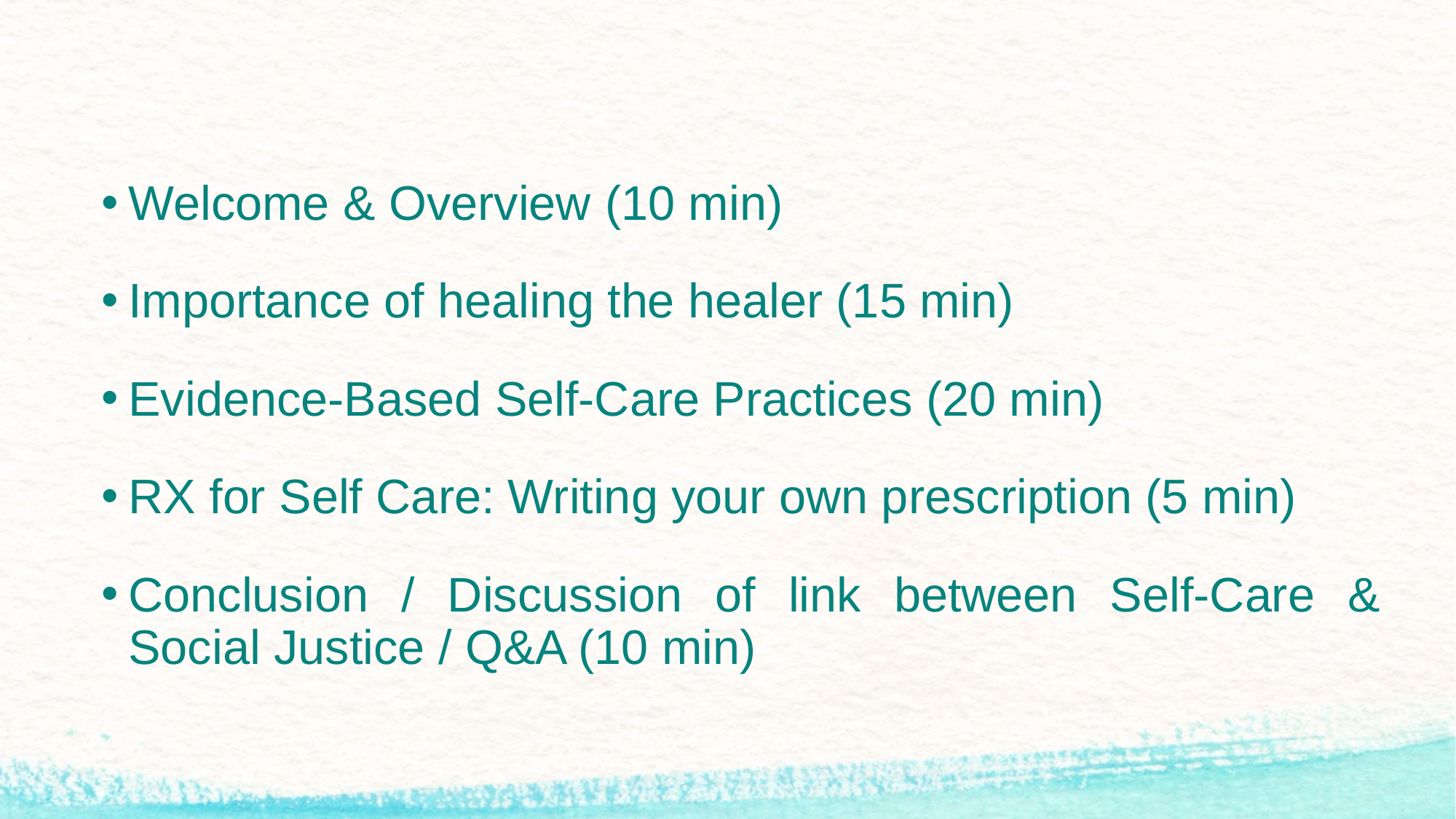

Welcome & Overview (10 min)
Importance of healing the healer (15 min)
Evidence-Based Self-Care Practices (20 min)
RX for Self Care: Writing your own prescription (5 min)
Conclusion / Discussion of link between Self-Care & Social Justice / Q&A (10 min)